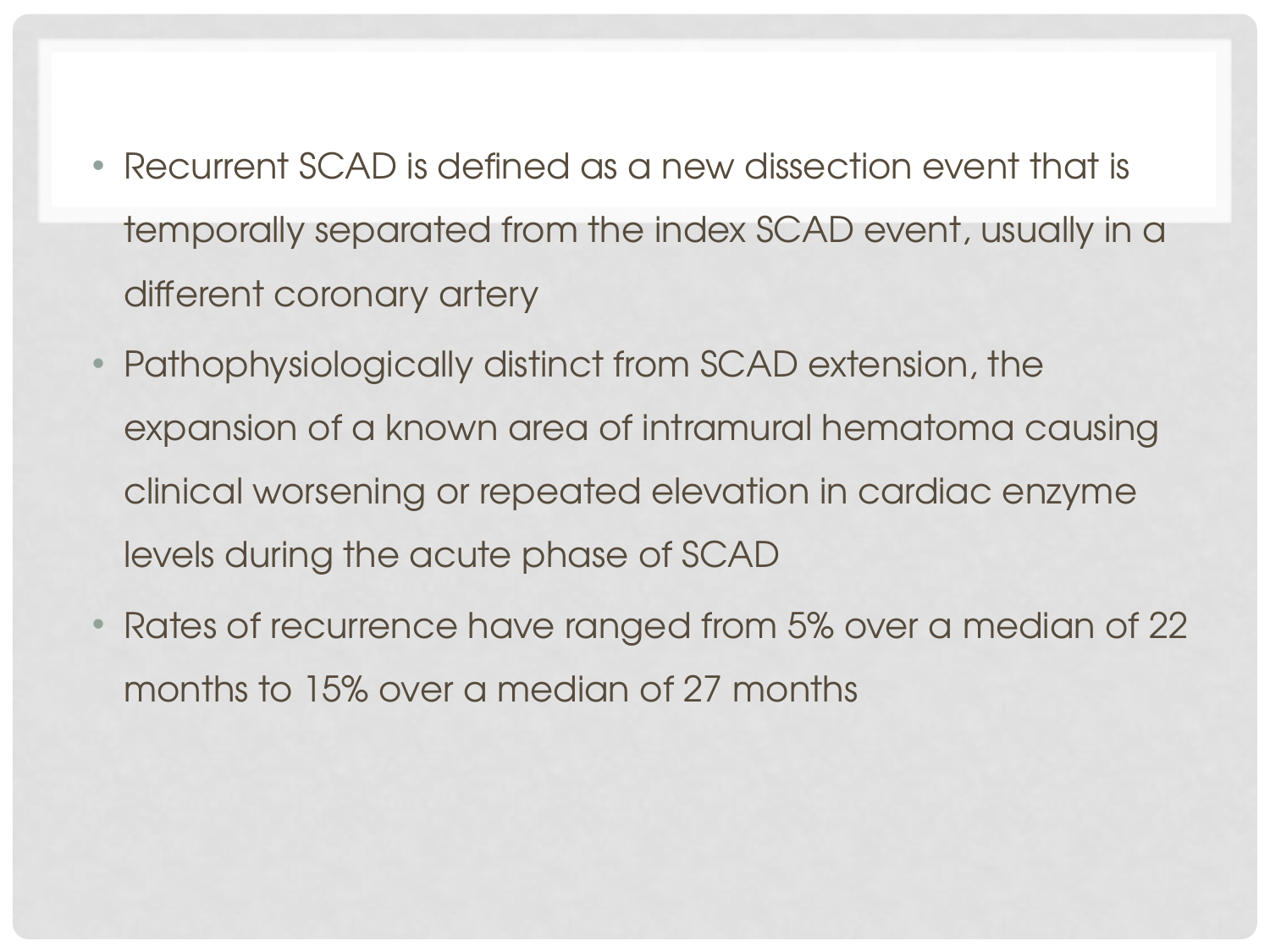

#
Recurrent SCAD is defined as a new dissection event that is temporally separated from the index SCAD event, usually in a different coronary artery
Pathophysiologically distinct from SCAD extension, the expansion of a known area of intramural hematoma causing clinical worsening or repeated elevation in cardiac enzyme levels during the acute phase of SCAD
Rates of recurrence have ranged from 5% over a median of 22 months to 15% over a median of 27 months